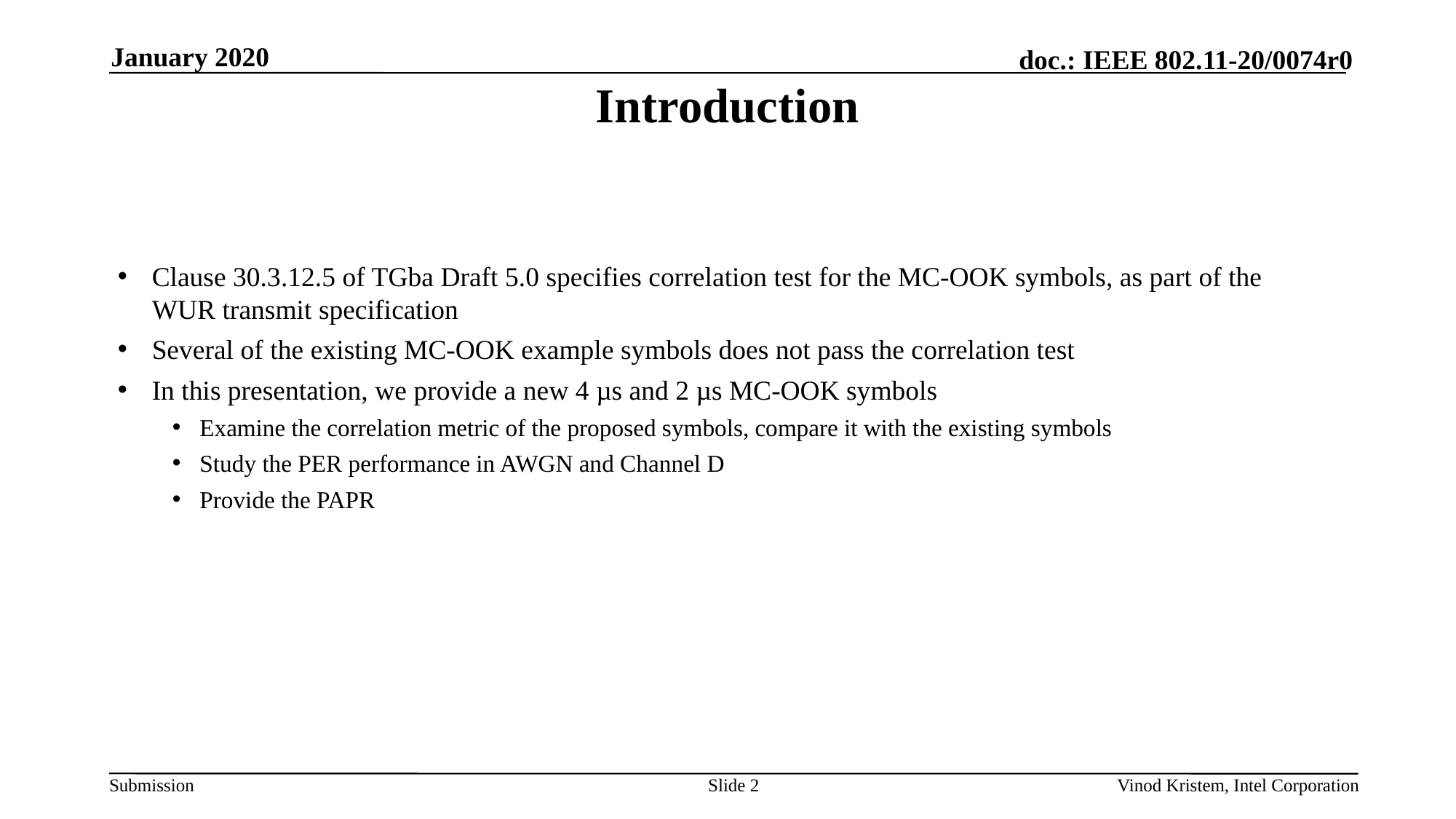

# Introduction
January 2020
Clause 30.3.12.5 of TGba Draft 5.0 specifies correlation test for the MC-OOK symbols, as part of the WUR transmit specification
Several of the existing MC-OOK example symbols does not pass the correlation test
In this presentation, we provide a new 4 µs and 2 µs MC-OOK symbols
Examine the correlation metric of the proposed symbols, compare it with the existing symbols
Study the PER performance in AWGN and Channel D
Provide the PAPR
Slide 2
Vinod Kristem, Intel Corporation